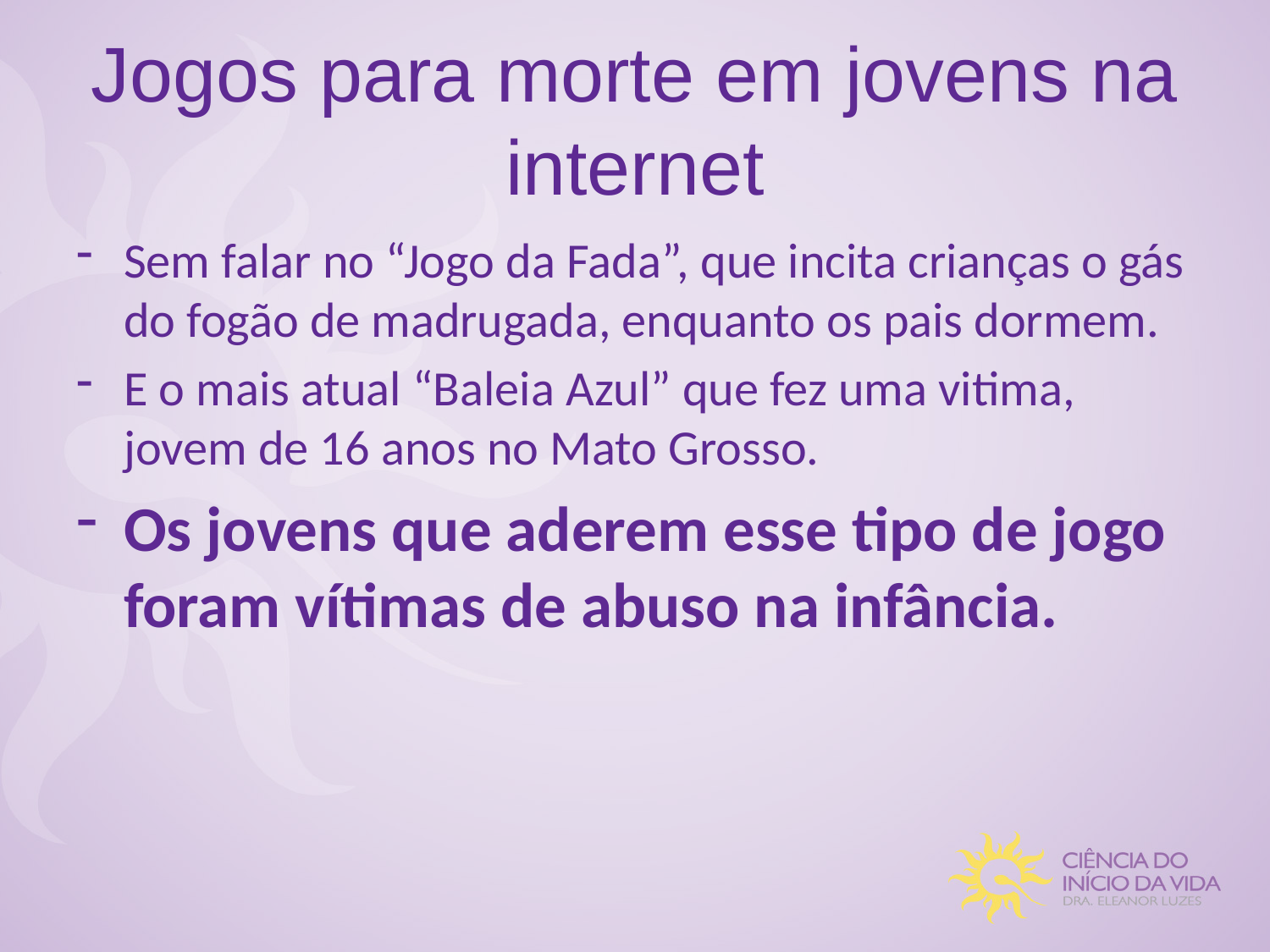

# Jogos para morte em jovens na internet
Sem falar no “Jogo da Fada”, que incita crianças o gás do fogão de madrugada, enquanto os pais dormem.
E o mais atual “Baleia Azul” que fez uma vitima, jovem de 16 anos no Mato Grosso.
Os jovens que aderem esse tipo de jogo foram vítimas de abuso na infância.